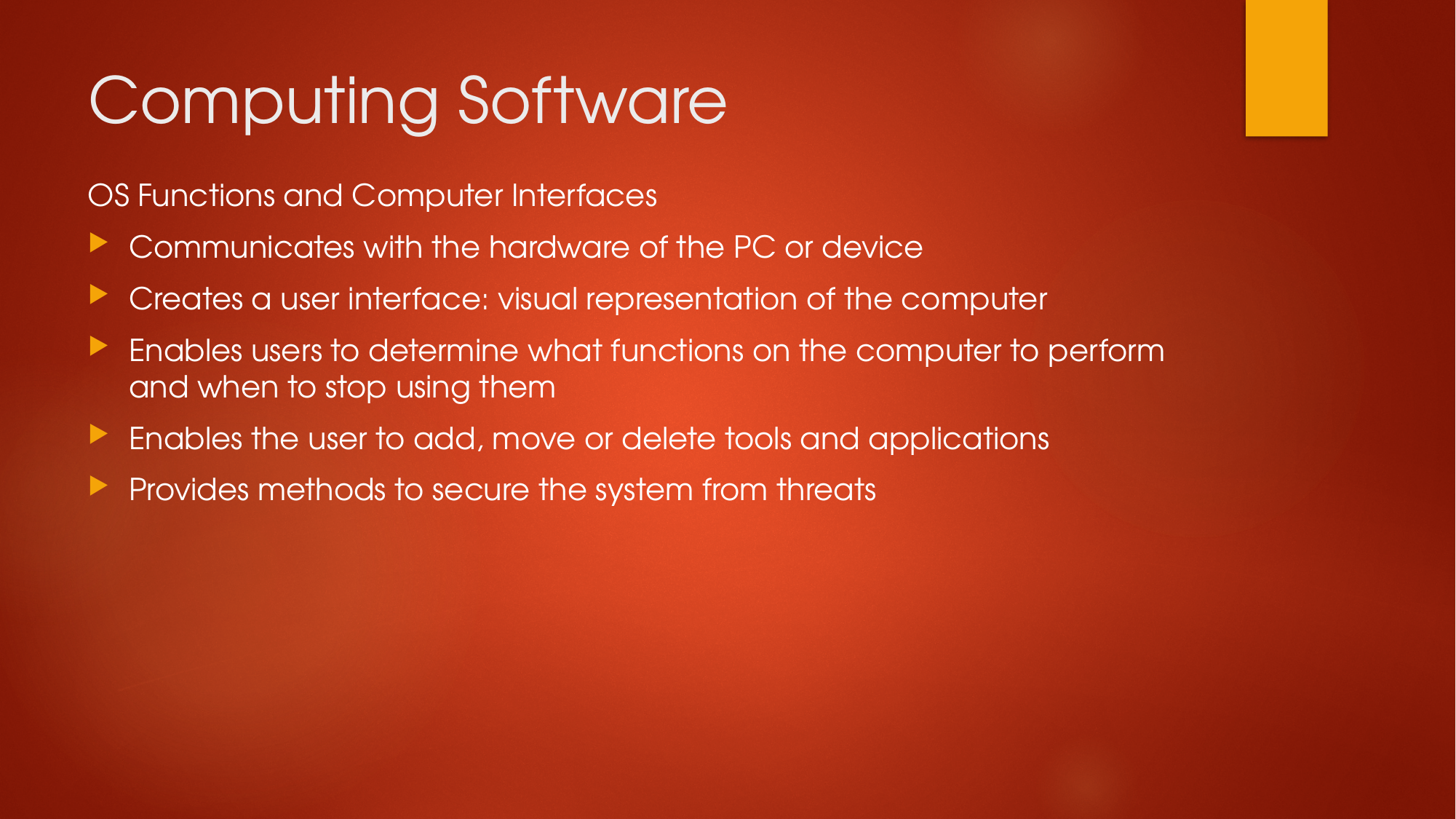

# Computing Software
OS Functions and Computer Interfaces
Communicates with the hardware of the PC or device
Creates a user interface: visual representation of the computer
Enables users to determine what functions on the computer to perform and when to stop using them
Enables the user to add, move or delete tools and applications
Provides methods to secure the system from threats